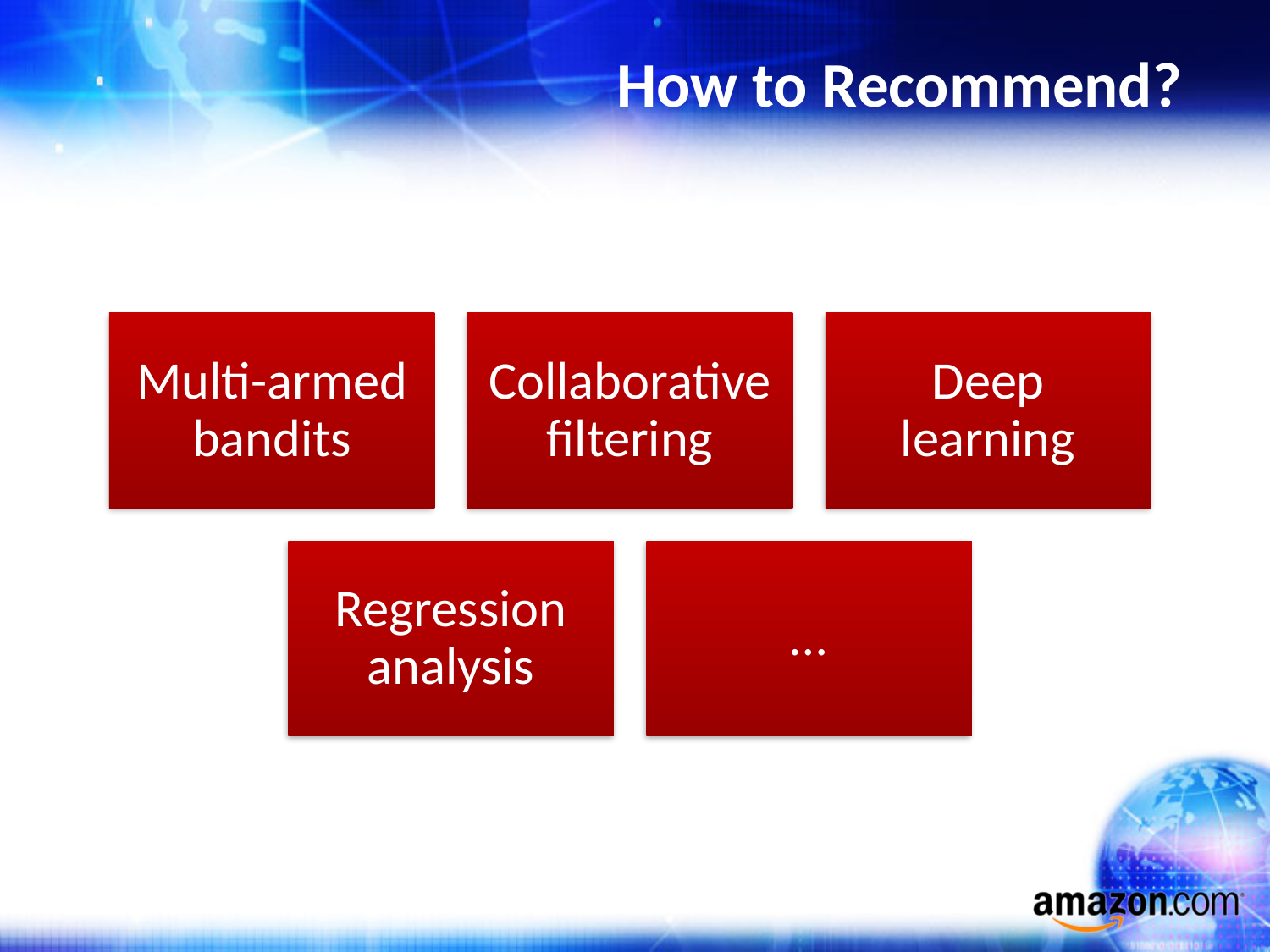

# How to Recommend?
Multi-armed bandits
Collaborative filtering
Deep learning
Regression analysis
…